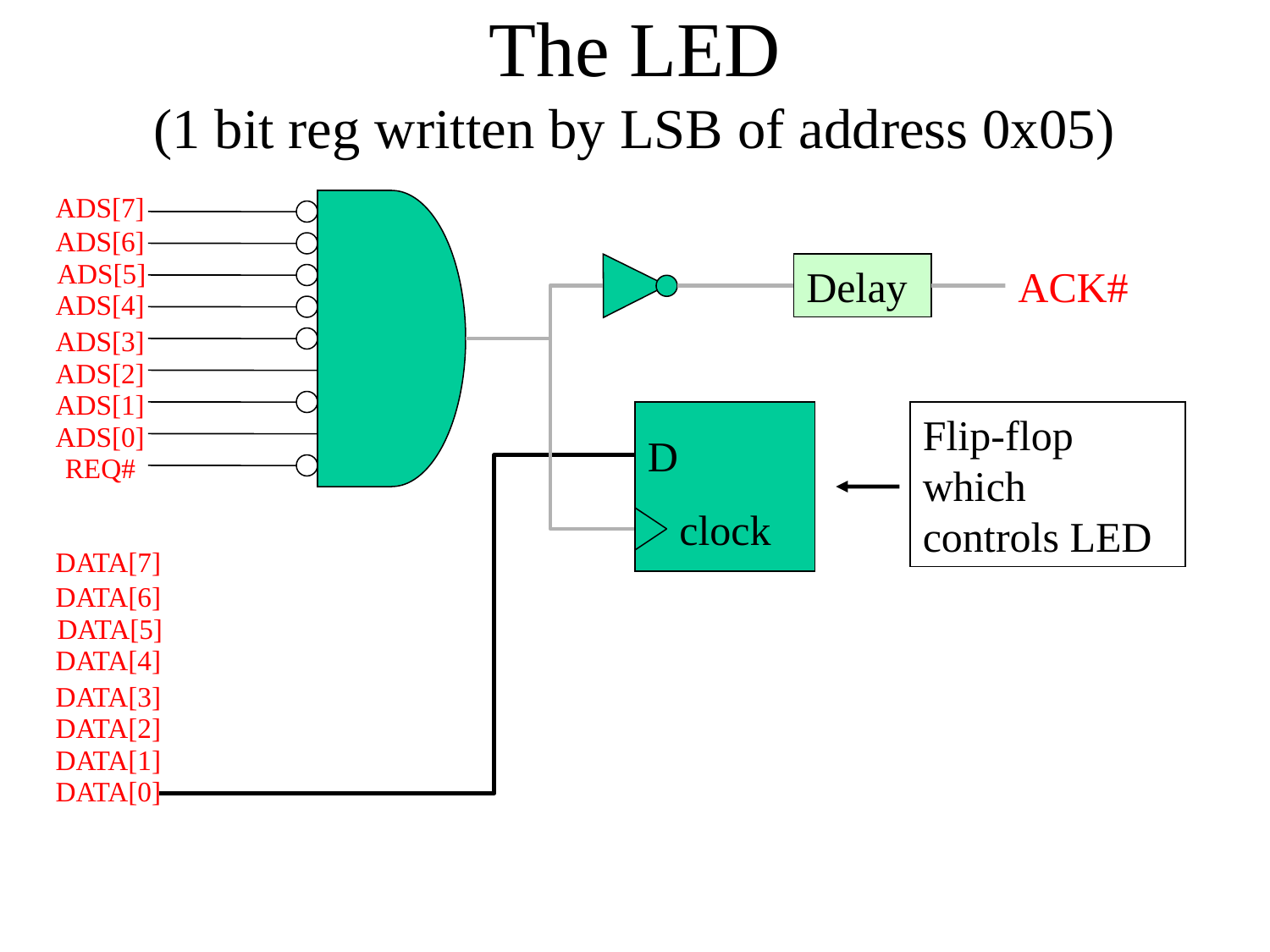

# The LED (1 bit reg written by LSB of address 0x05)
ADS[7]
ADS[6]
ADS[5]
ADS[4]
ADS[3]
ADS[2]
ADS[1]
ADS[0]

REQ#

Delay
ACK#

D
clock

DATA[7]
DATA[6]
DATA[5]
DATA[4]
DATA[3]
DATA[2]
DATA[1]
DATA[0]
Flip-flop which controls LED